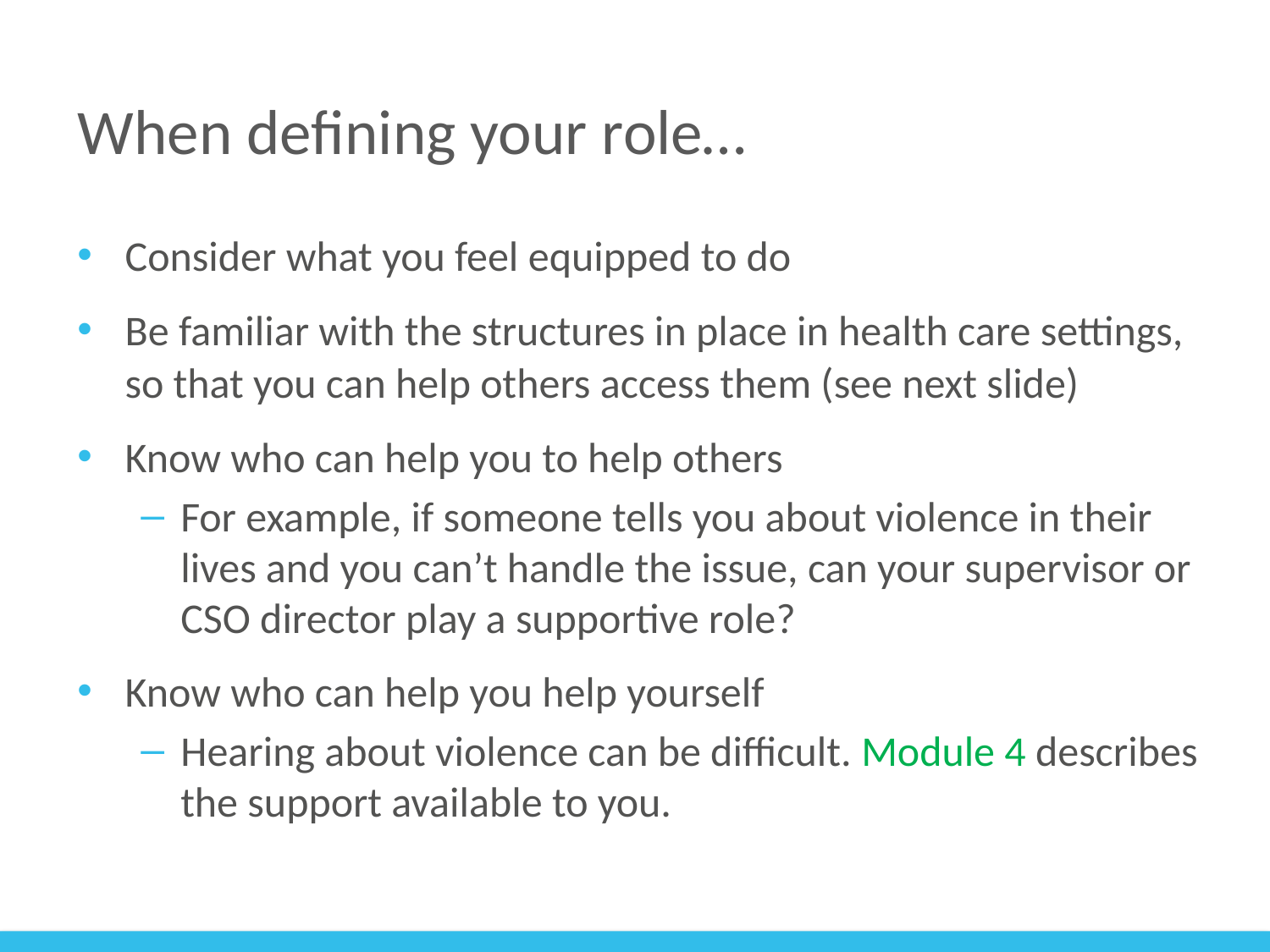

# When defining your role…
Consider what you feel equipped to do
Be familiar with the structures in place in health care settings, so that you can help others access them (see next slide)
Know who can help you to help others
For example, if someone tells you about violence in their lives and you can’t handle the issue, can your supervisor or CSO director play a supportive role?
Know who can help you help yourself
Hearing about violence can be difficult. Module 4 describes the support available to you.